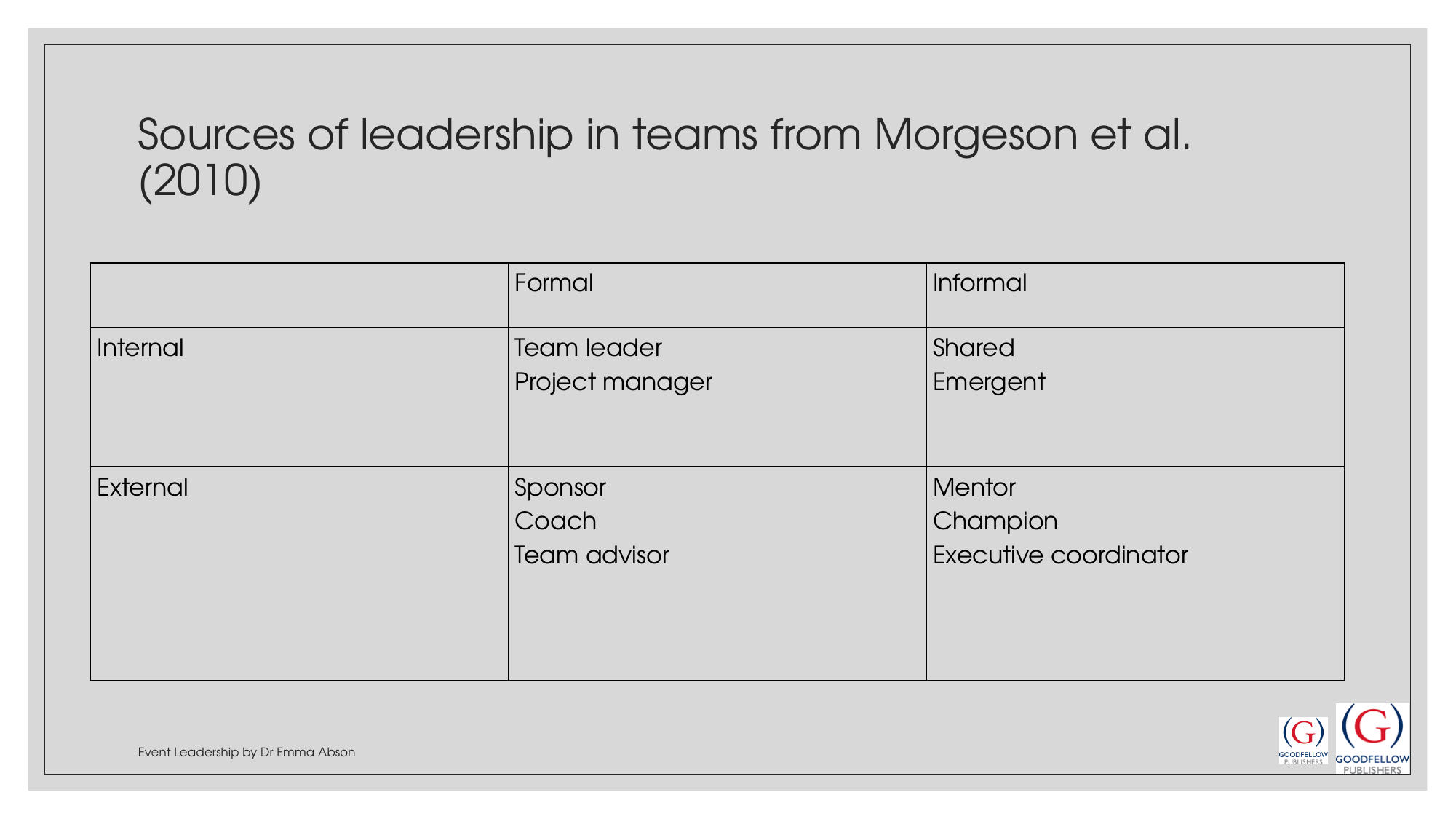

# Sources of leadership in teams from Morgeson et al. (2010)
|  | Formal | Informal |
| --- | --- | --- |
| Internal | Team leader Project manager | Shared Emergent |
| External | Sponsor Coach Team advisor | Mentor Champion Executive coordinator |
Event Leadership by Dr Emma Abson